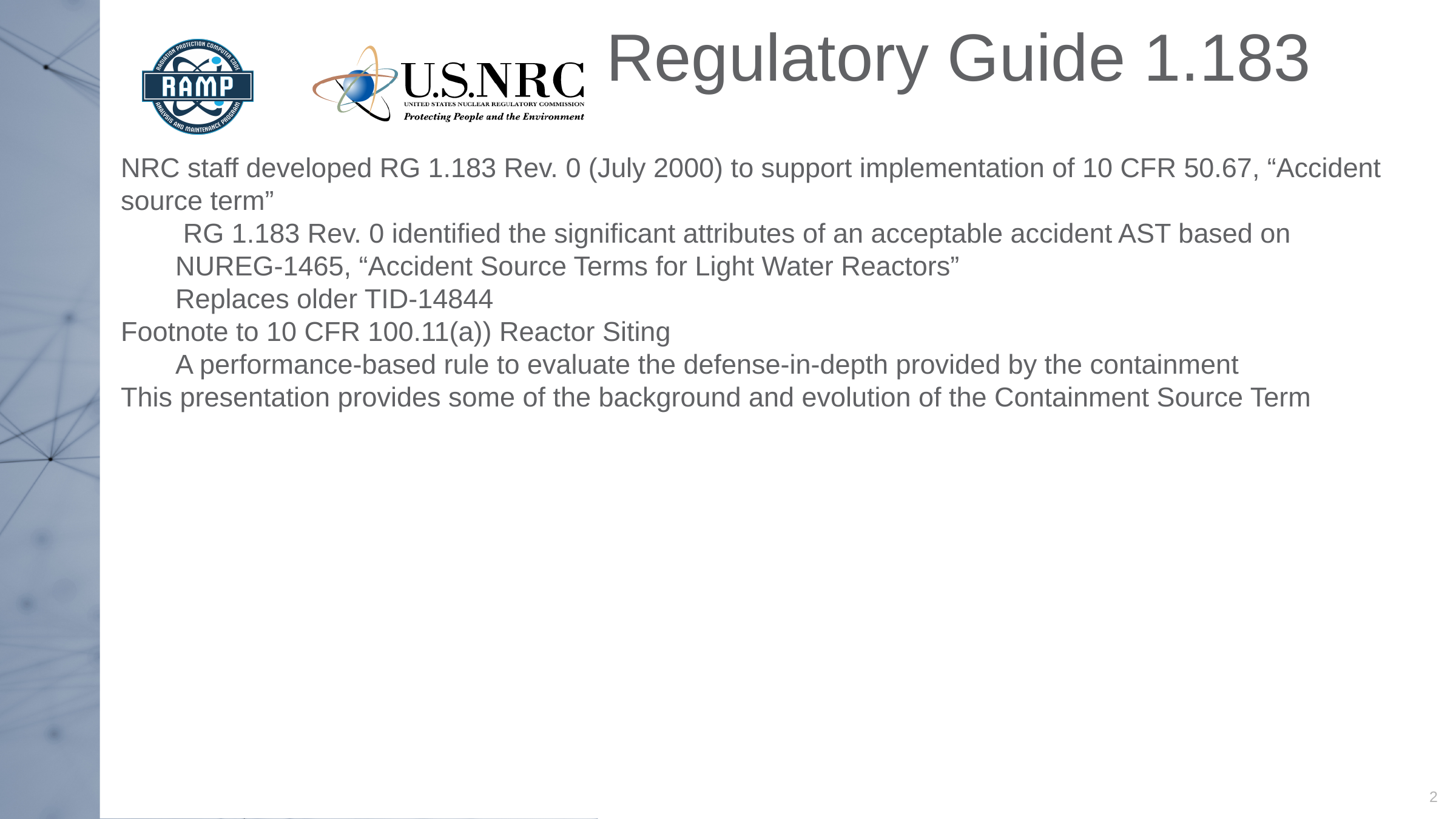

Regulatory Guide 1.183
NRC staff developed RG 1.183 Rev. 0 (July 2000) to support implementation of 10 CFR 50.67, “Accident source term”
 RG 1.183 Rev. 0 identified the significant attributes of an acceptable accident AST based on NUREG-1465, “Accident Source Terms for Light Water Reactors”
Replaces older TID-14844
Footnote to 10 CFR 100.11(a)) Reactor Siting
A performance-based rule to evaluate the defense-in-depth provided by the containment
This presentation provides some of the background and evolution of the Containment Source Term
2